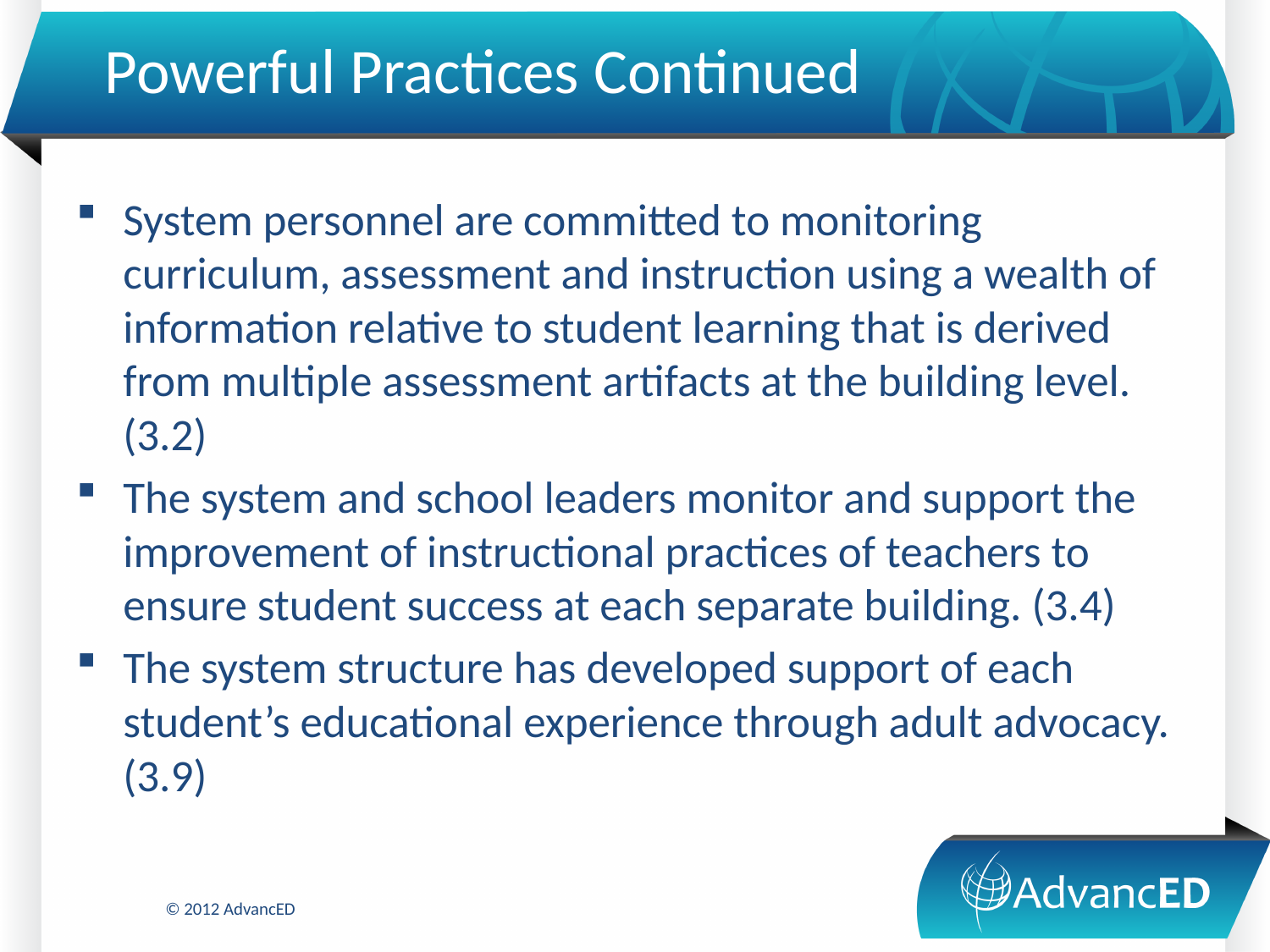

# Powerful Practices Continued
System personnel are committed to monitoring curriculum, assessment and instruction using a wealth of information relative to student learning that is derived from multiple assessment artifacts at the building level.  (3.2)
The system and school leaders monitor and support the improvement of instructional practices of teachers to ensure student success at each separate building. (3.4)
The system structure has developed support of each student’s educational experience through adult advocacy. (3.9)

© 2012 AdvancED